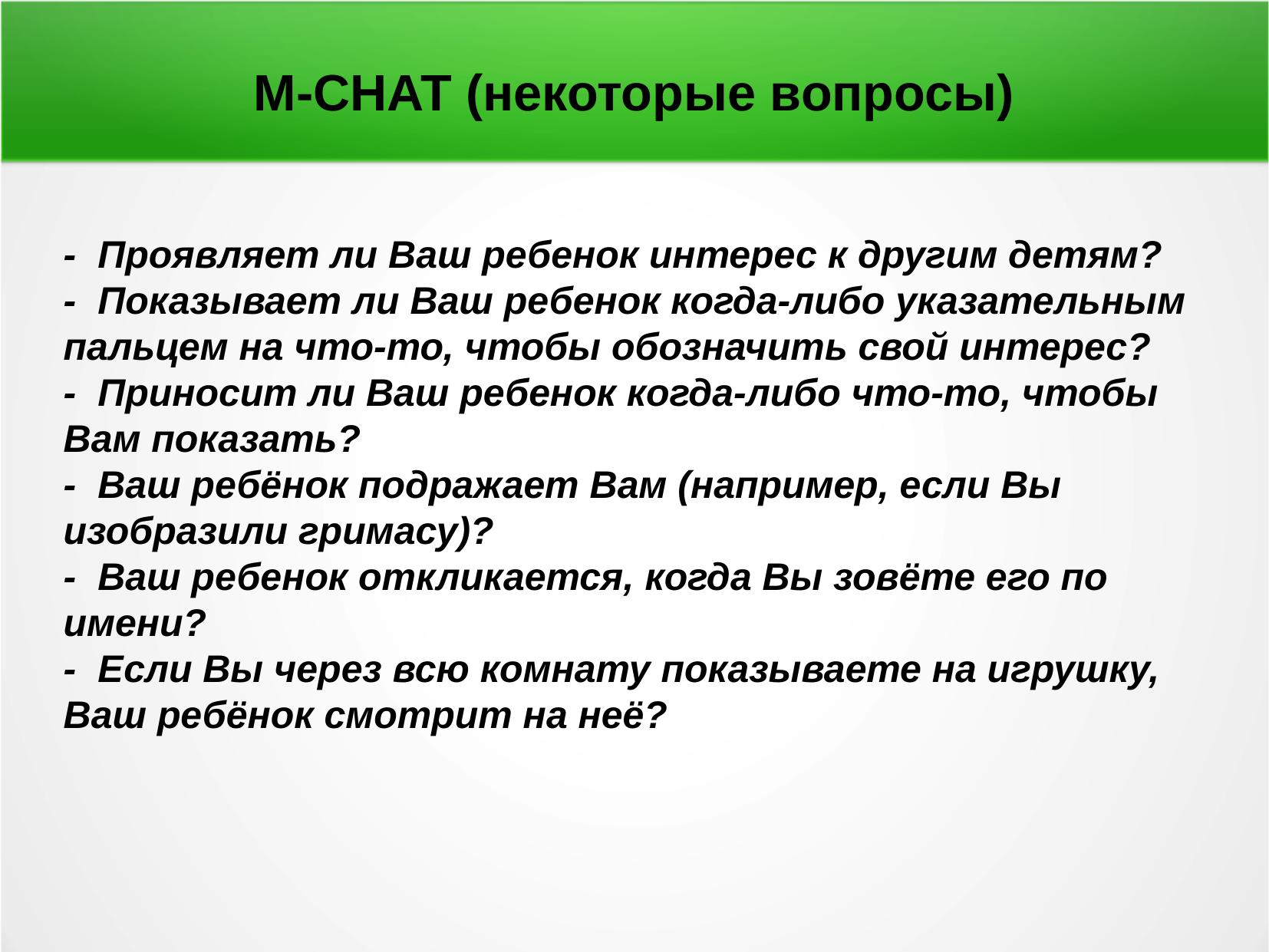

M-CHAT (некоторые вопросы)
-  Проявляет ли Ваш ребенок интерес к другим детям?
-  Показывает ли Ваш ребенок когда-либо указательным пальцем на что-то, чтобы обозначить свой интерес?
-  Приносит ли Ваш ребенок когда-либо что-то, чтобы Вам показать?
-  Ваш ребёнок подражает Вам (например, если Вы изобразили гримасу)?
-  Ваш ребенок откликается, когда Вы зовёте его по имени?
-  Если Вы через всю комнату показываете на игрушку, Ваш ребёнок смотрит на неё?